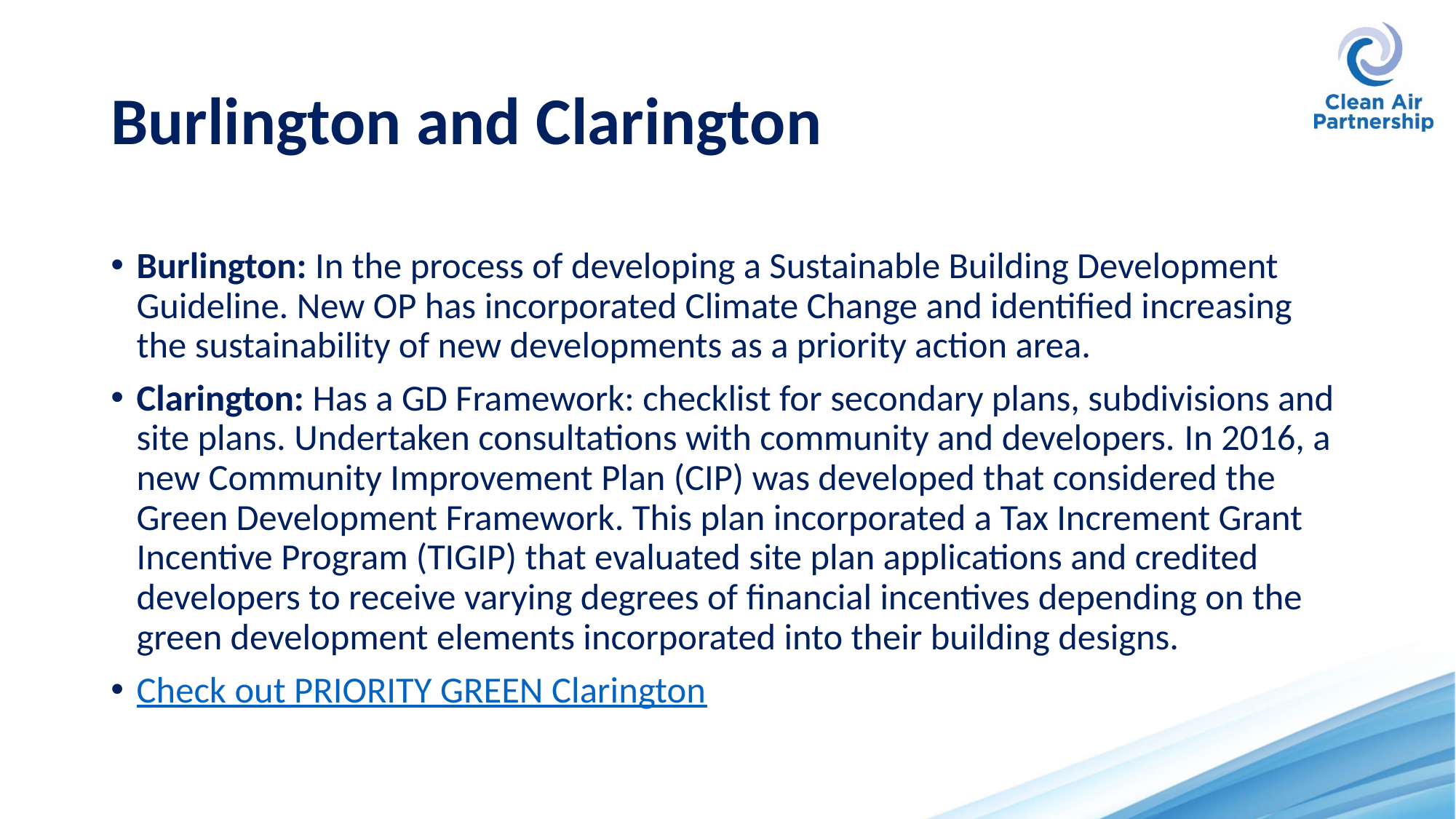

# Burlington and Clarington
Burlington: In the process of developing a Sustainable Building Development Guideline. New OP has incorporated Climate Change and identified increasing the sustainability of new developments as a priority action area.
Clarington: Has a GD Framework: checklist for secondary plans, subdivisions and site plans. Undertaken consultations with community and developers. In 2016, a new Community Improvement Plan (CIP) was developed that considered the Green Development Framework. This plan incorporated a Tax Increment Grant Incentive Program (TIGIP) that evaluated site plan applications and credited developers to receive varying degrees of financial incentives depending on the green development elements incorporated into their building designs.
Check out PRIORITY GREEN Clarington